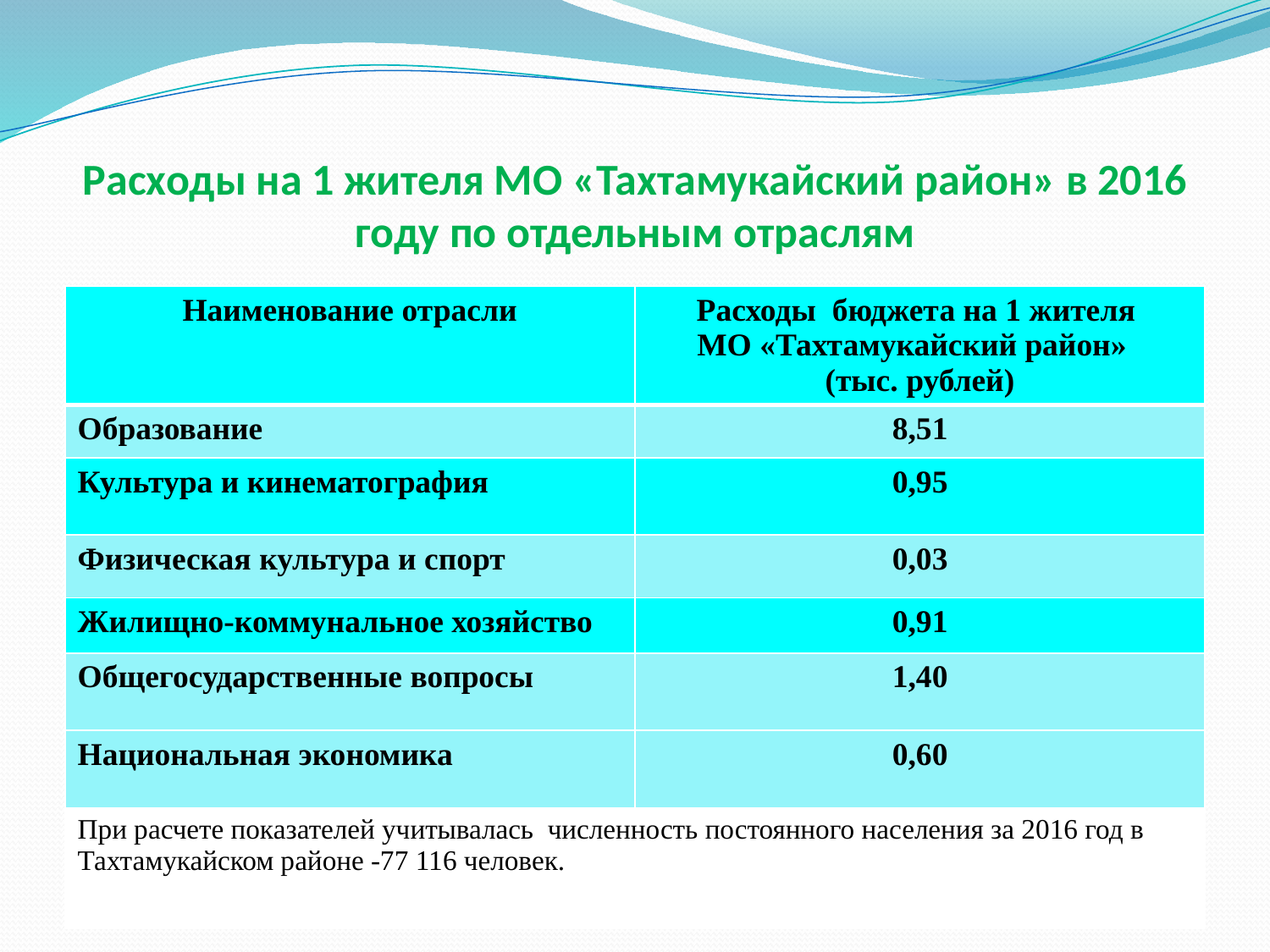

# Расходы на 1 жителя МО «Тахтамукайский район» в 2016 году по отдельным отраслям
| Наименование отрасли | Расходы бюджета на 1 жителя МО «Тахтамукайский район» (тыс. рублей) |
| --- | --- |
| Образование | 8,51 |
| Культура и кинематография | 0,95 |
| Физическая культура и спорт | 0,03 |
| Жилищно-коммунальное хозяйство | 0,91 |
| Общегосударственные вопросы | 1,40 |
| Национальная экономика | 0,60 |
| При расчете показателей учитывалась численность постоянного населения за 2016 год в Тахтамукайском районе -77 116 человек. |  |